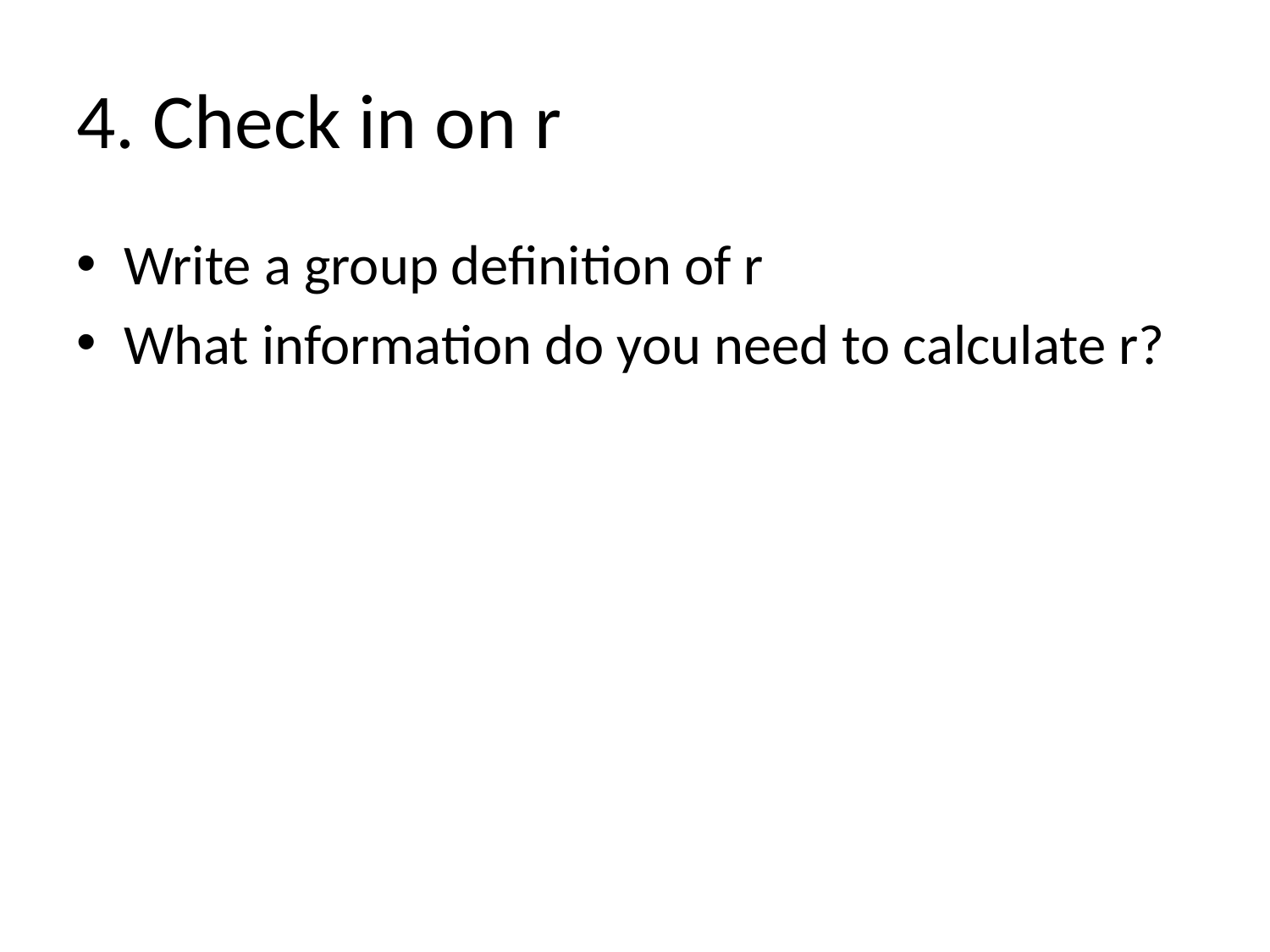

# 4. Check in on r
Write a group definition of r
What information do you need to calculate r?